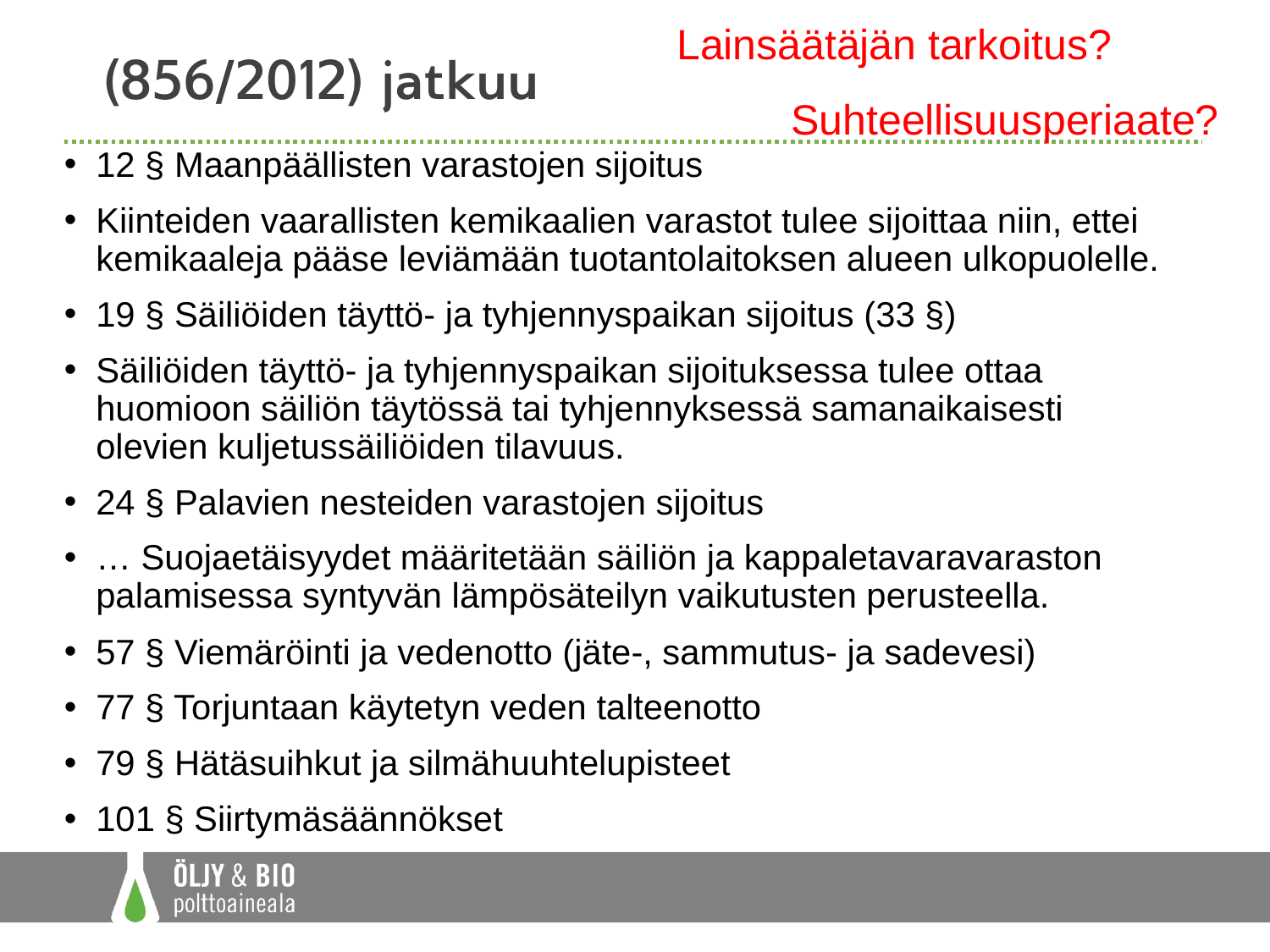

# (856/2012) jatkuu
Lainsäätäjän tarkoitus?
Suhteellisuusperiaate?
12 § Maanpäällisten varastojen sijoitus
Kiinteiden vaarallisten kemikaalien varastot tulee sijoittaa niin, ettei kemikaaleja pääse leviämään tuotantolaitoksen alueen ulkopuolelle.
19 § Säiliöiden täyttö- ja tyhjennyspaikan sijoitus (33 §)
Säiliöiden täyttö- ja tyhjennyspaikan sijoituksessa tulee ottaa huomioon säiliön täytössä tai tyhjennyksessä samanaikaisesti olevien kuljetussäiliöiden tilavuus.
24 § Palavien nesteiden varastojen sijoitus
… Suojaetäisyydet määritetään säiliön ja kappaletavaravaraston palamisessa syntyvän lämpösäteilyn vaikutusten perusteella.
57 § Viemäröinti ja vedenotto (jäte-, sammutus- ja sadevesi)
77 § Torjuntaan käytetyn veden talteenotto
79 § Hätäsuihkut ja silmähuuhtelupisteet
101 § Siirtymäsäännökset